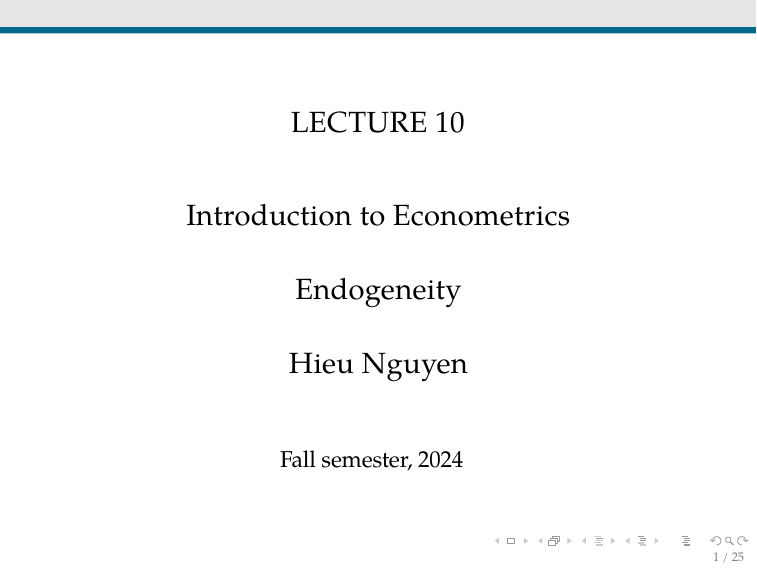

LECTURE 10

Introduction to Econometrics
Endogeneity
Hieu Nguyen
Fall semester, 2024
1 / 25